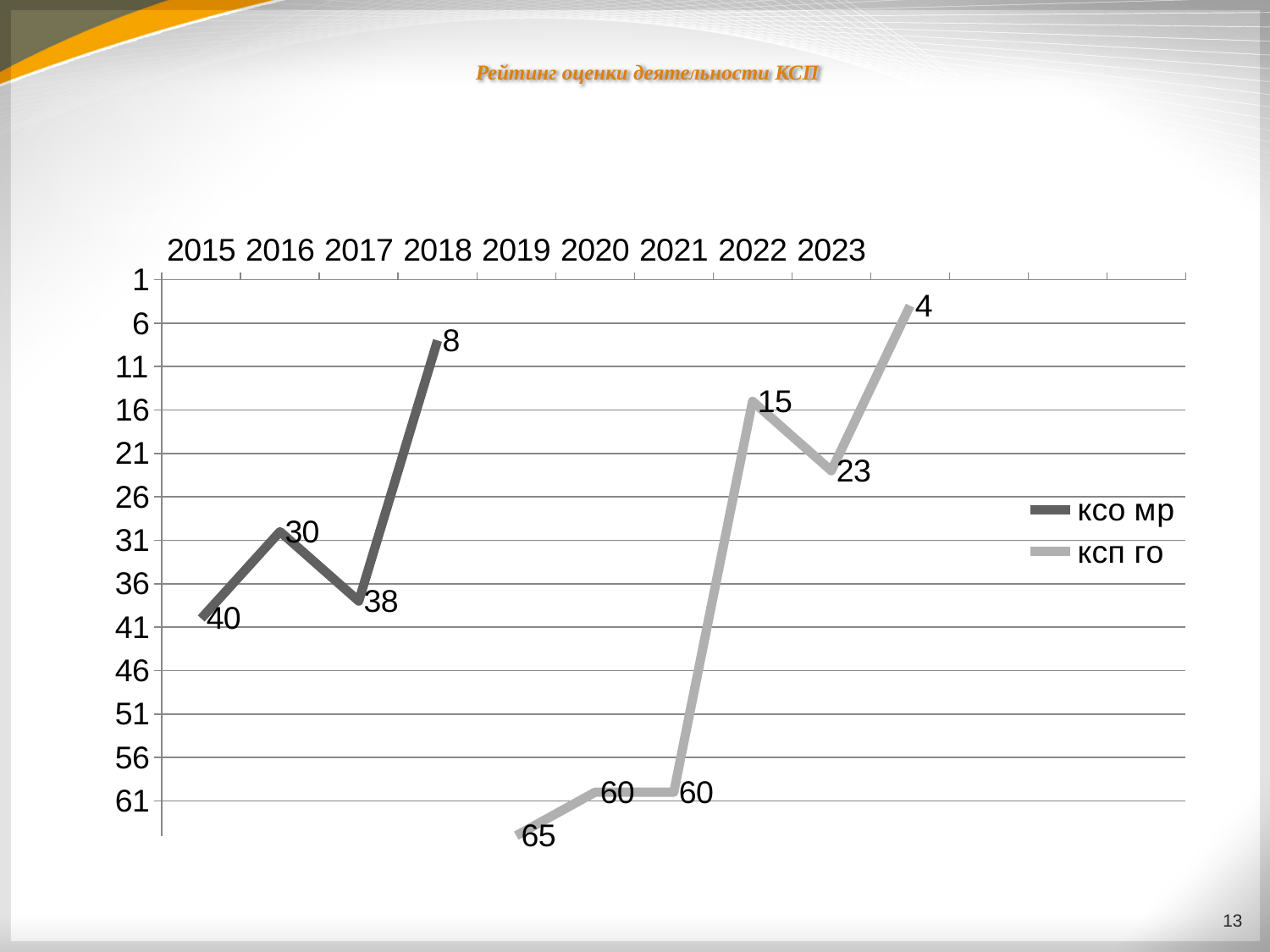

# Рейтинг оценки деятельности КСП

[unsupported chart]

13